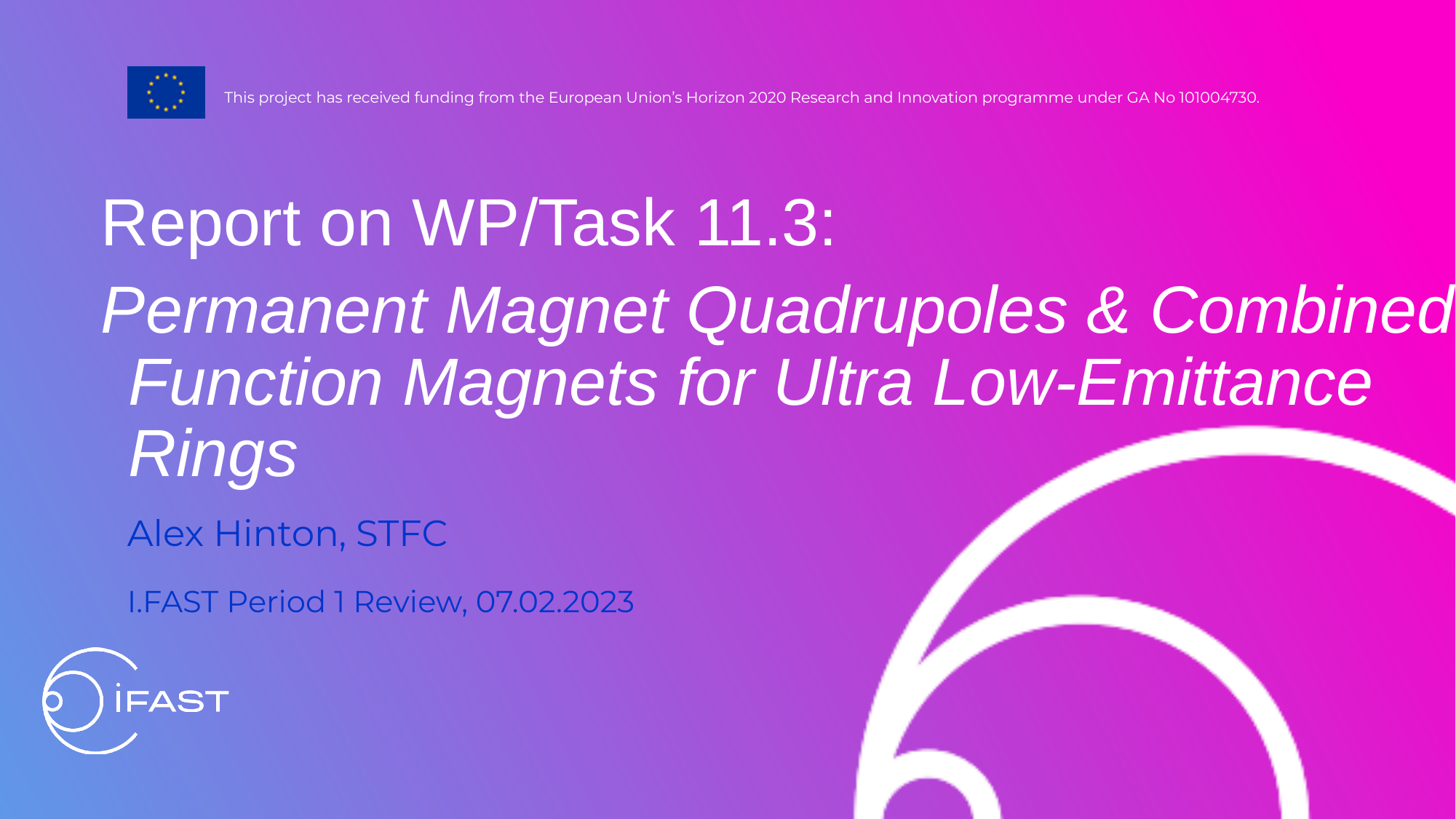

Report on WP/Task 11.3:
Permanent Magnet Quadrupoles & Combined Function Magnets for Ultra Low-Emittance Rings

Alex Hinton, STFC
I.FAST Period 1 Review, 07.02.2023